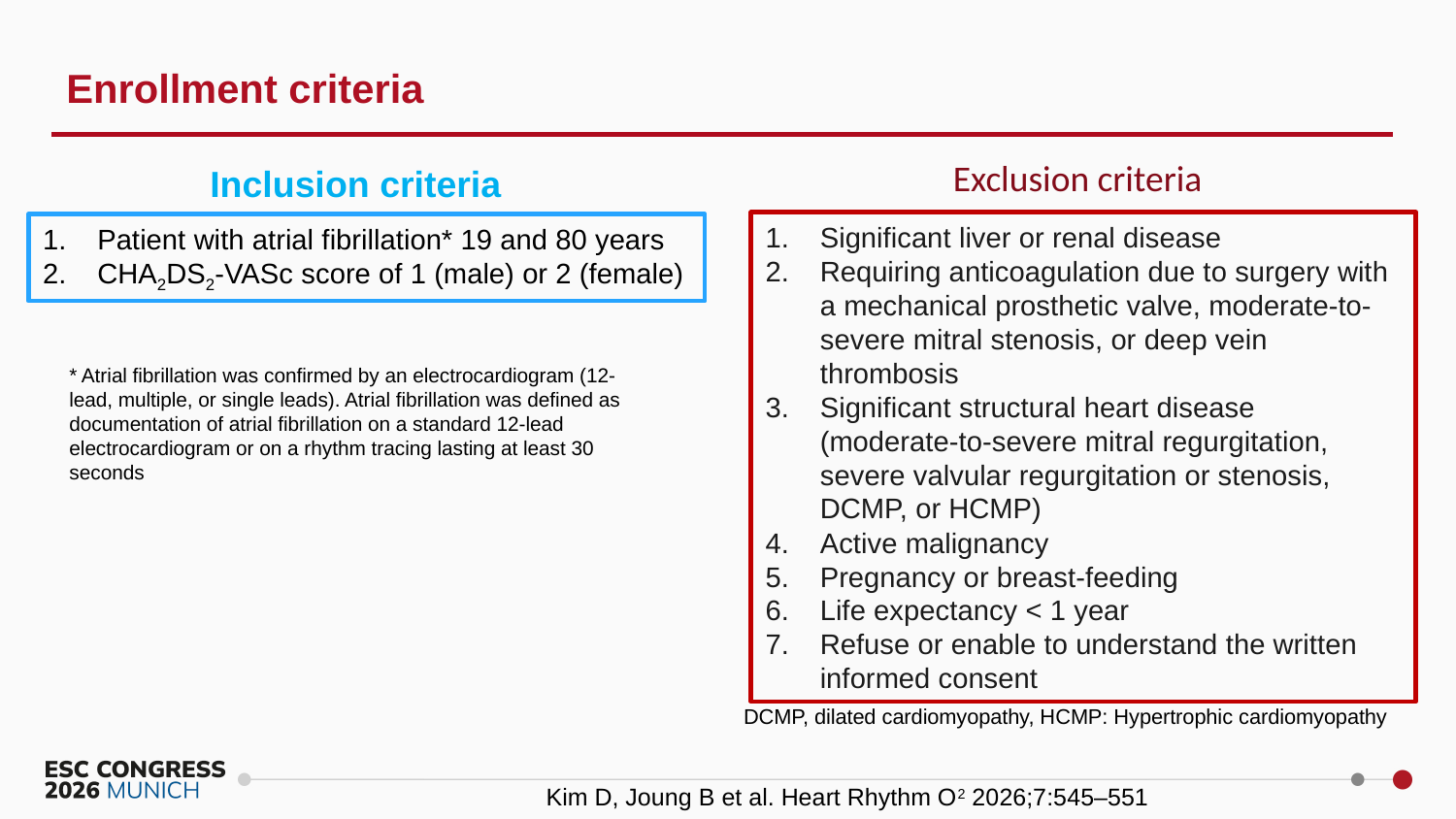

Enrollment criteria
Exclusion criteria
Inclusion criteria
Significant liver or renal disease
Requiring anticoagulation due to surgery with a mechanical prosthetic valve, moderate-to-severe mitral stenosis, or deep vein thrombosis
Significant structural heart disease (moderate-to-severe mitral regurgitation, severe valvular regurgitation or stenosis, DCMP, or HCMP)
Active malignancy
Pregnancy or breast-feeding
Life expectancy < 1 year
Refuse or enable to understand the written informed consent
Patient with atrial fibrillation* 19 and 80 years
CHA2DS2-VASc score of 1 (male) or 2 (female)
* Atrial fibrillation was confirmed by an electrocardiogram (12-lead, multiple, or single leads). Atrial fibrillation was defined as documentation of atrial fibrillation on a standard 12-lead electrocardiogram or on a rhythm tracing lasting at least 30 seconds
DCMP, dilated cardiomyopathy, HCMP: Hypertrophic cardiomyopathy
Kim D, Joung B et al. Heart Rhythm O2 2026;7:545–551